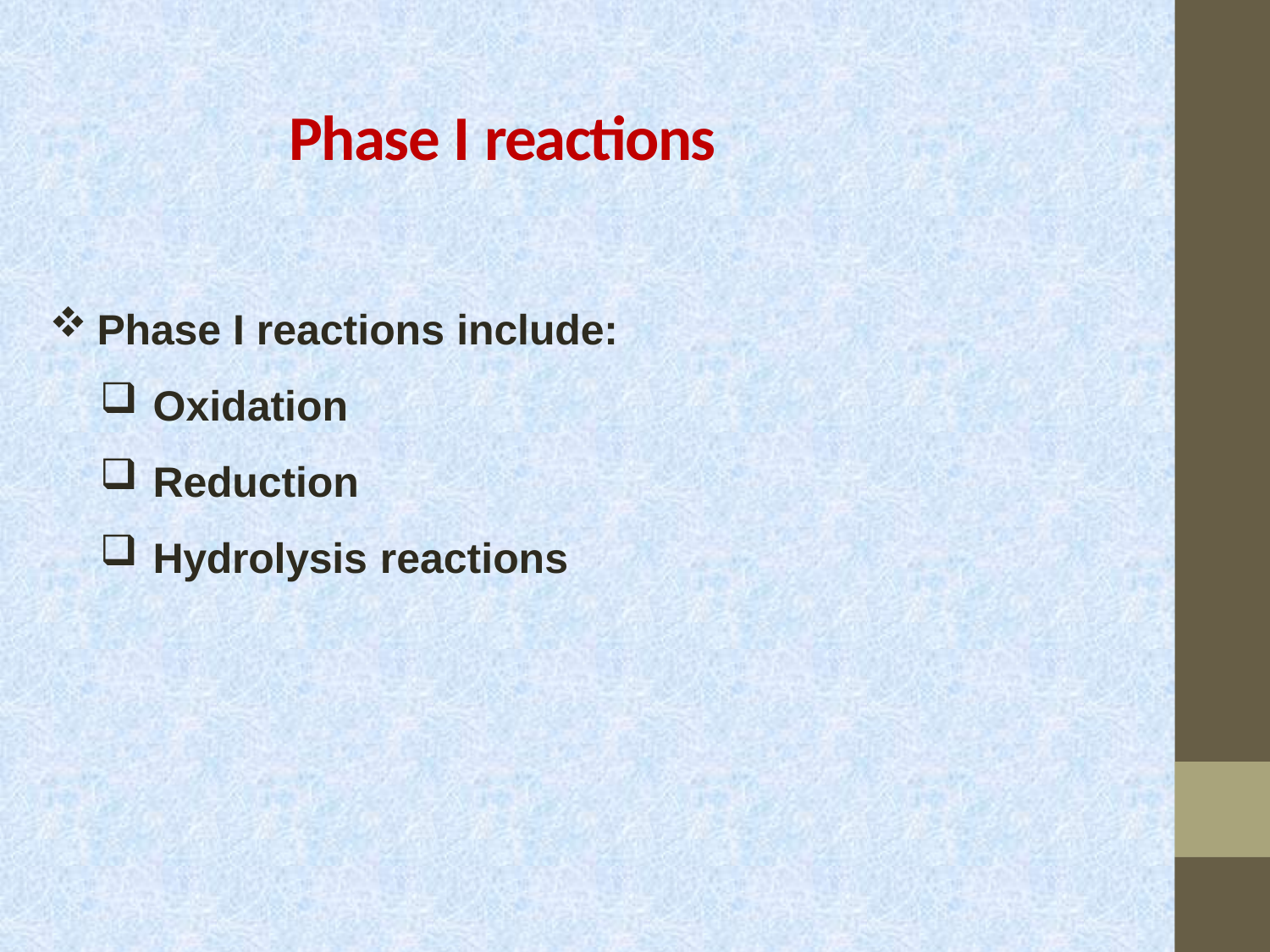

# Phase I reactions
Phase I reactions include:
Oxidation
Reduction
Hydrolysis reactions